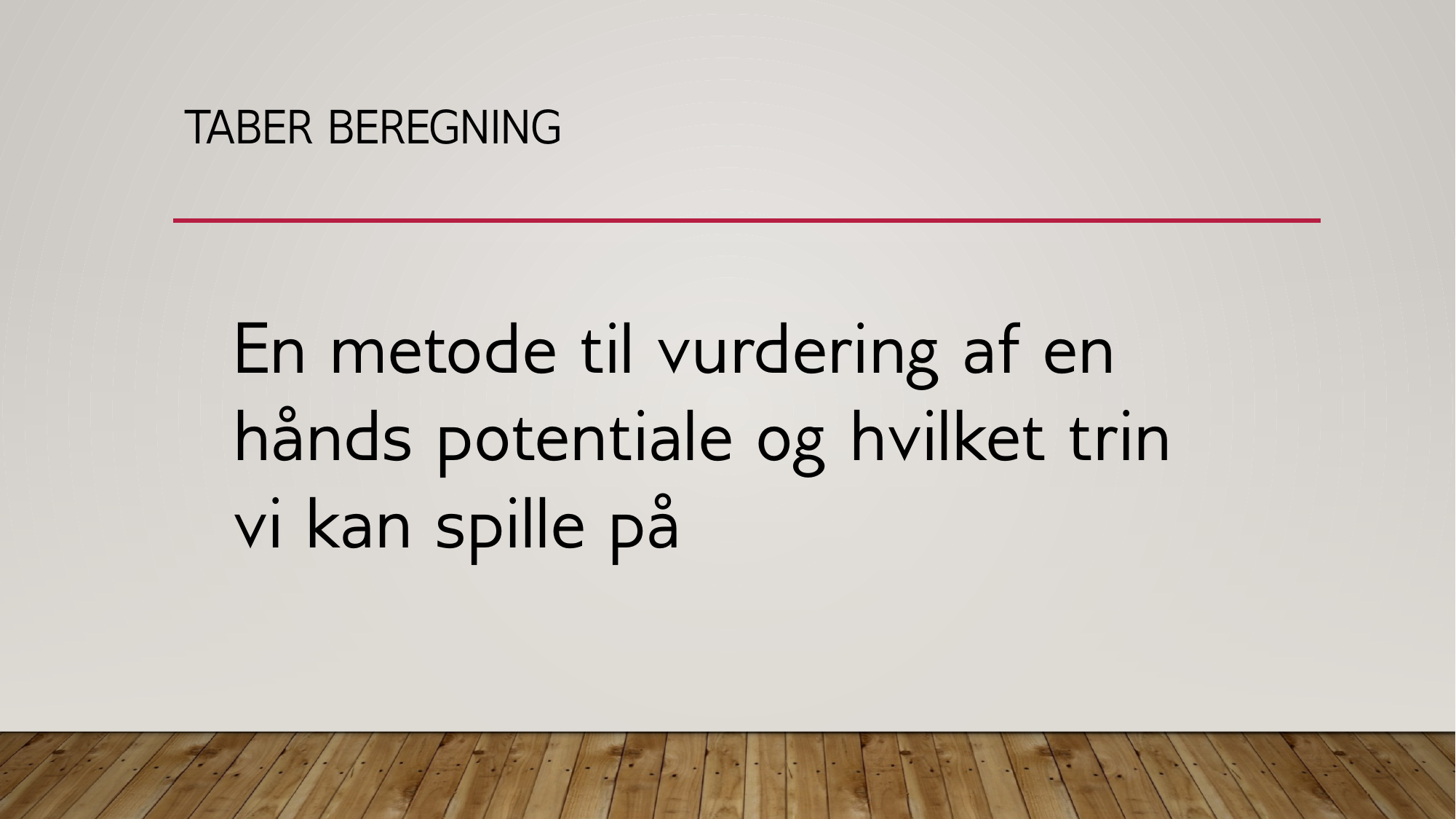

# Taber beregning

En metode til vurdering af en hånds potentiale og hvilket trin vi kan spille på